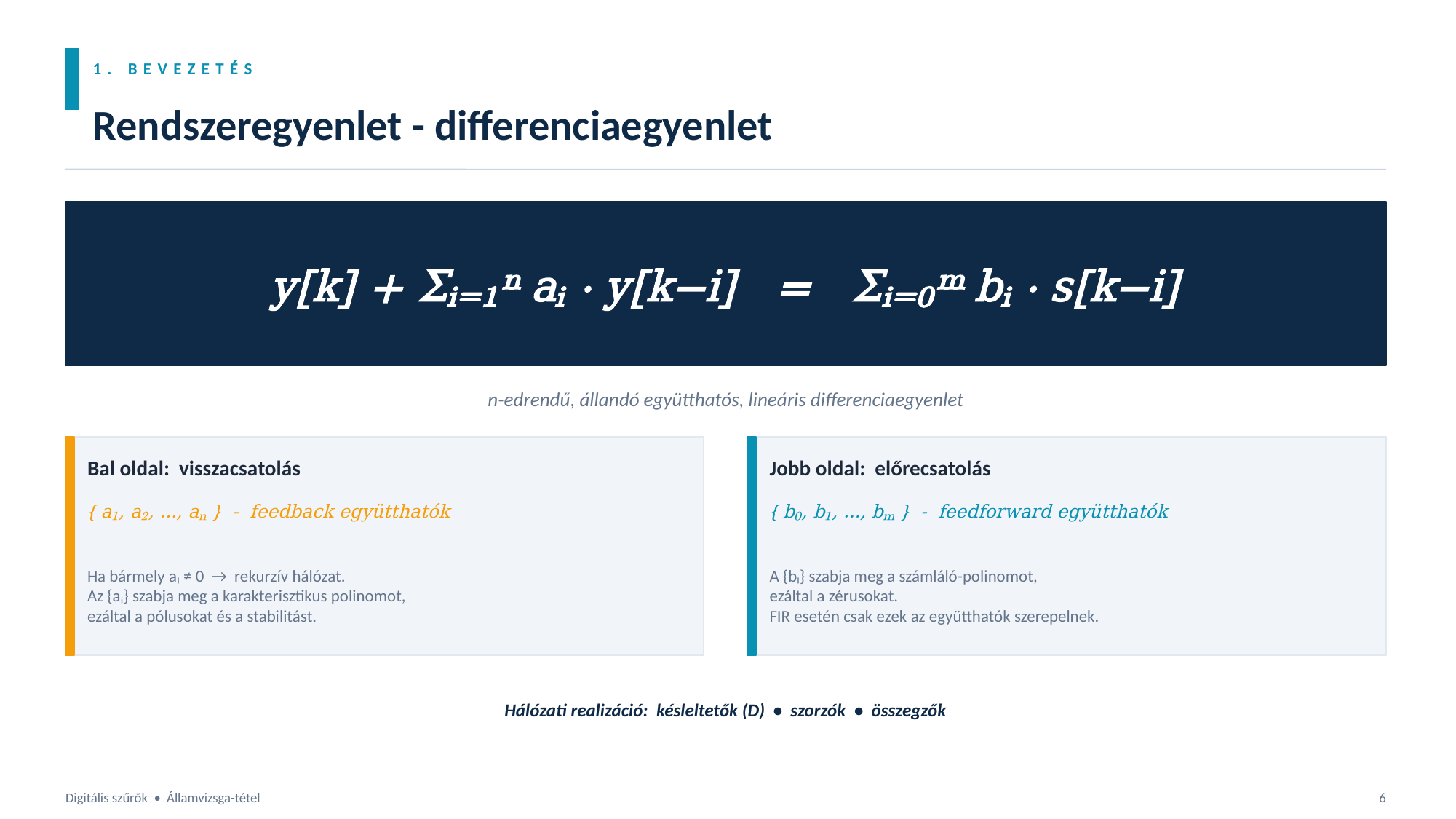

1. BEVEZETÉS
Rendszeregyenlet - differenciaegyenlet

y[k] + Σᵢ₌₁ⁿ aᵢ · y[k−i]   =   Σᵢ₌₀ᵐ bᵢ · s[k−i]
n-edrendű, állandó együtthatós, lineáris differenciaegyenlet

Bal oldal:  visszacsatolás
Jobb oldal:  előrecsatolás
{ a₁, a₂, …, aₙ }  -  feedback együtthatók
{ b₀, b₁, …, bₘ }  -  feedforward együtthatók
Ha bármely aᵢ ≠ 0  →  rekurzív hálózat.
Az {aᵢ} szabja meg a karakterisztikus polinomot,
ezáltal a pólusokat és a stabilitást.
A {bᵢ} szabja meg a számláló-polinomot,
ezáltal a zérusokat.
FIR esetén csak ezek az együtthatók szerepelnek.
Hálózati realizáció:  késleltetők (D)  •  szorzók  •  összegzők
Digitális szűrők  •  Államvizsga-tétel
6